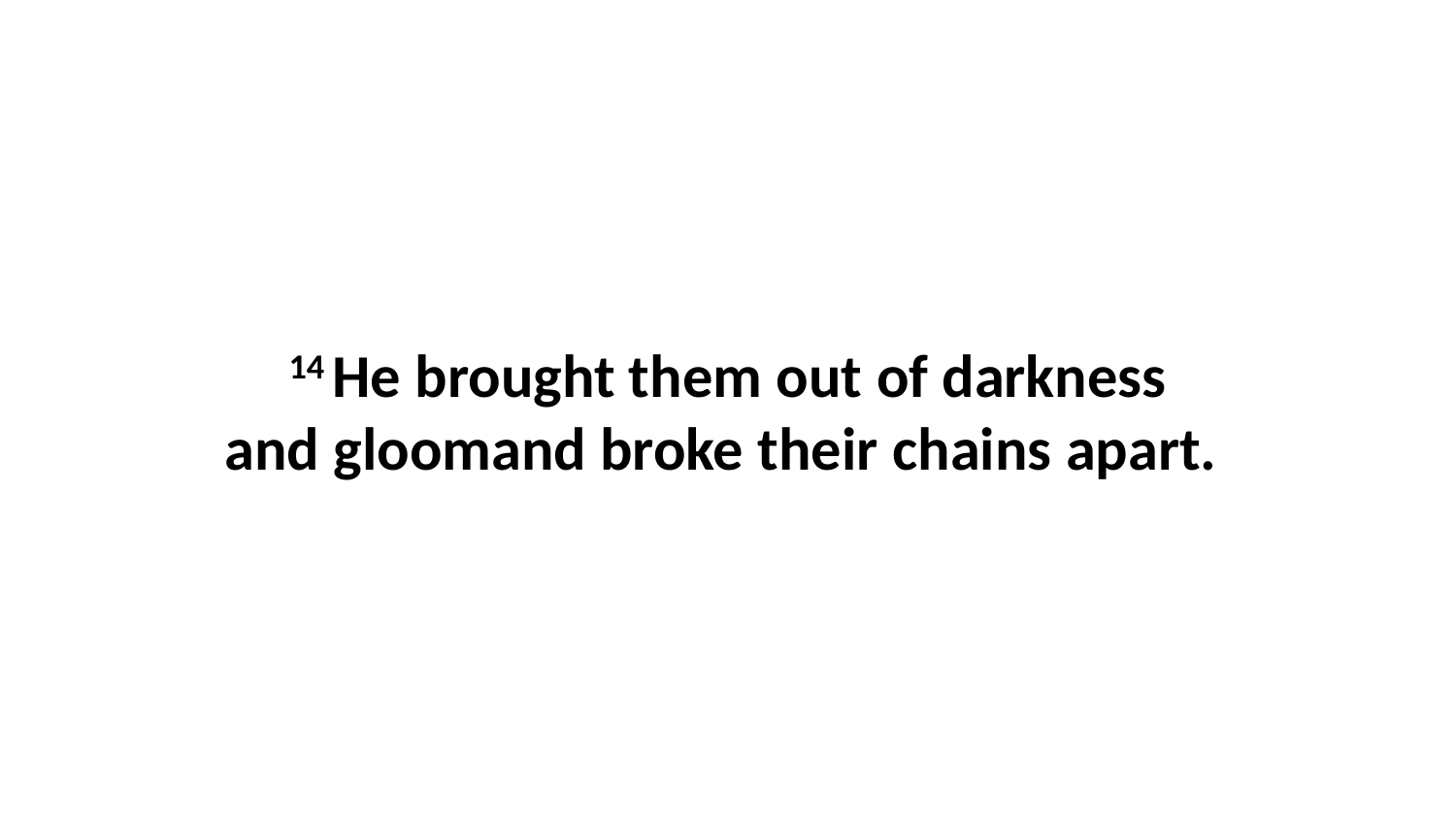

14 He brought them out of darkness and gloomand broke their chains apart.